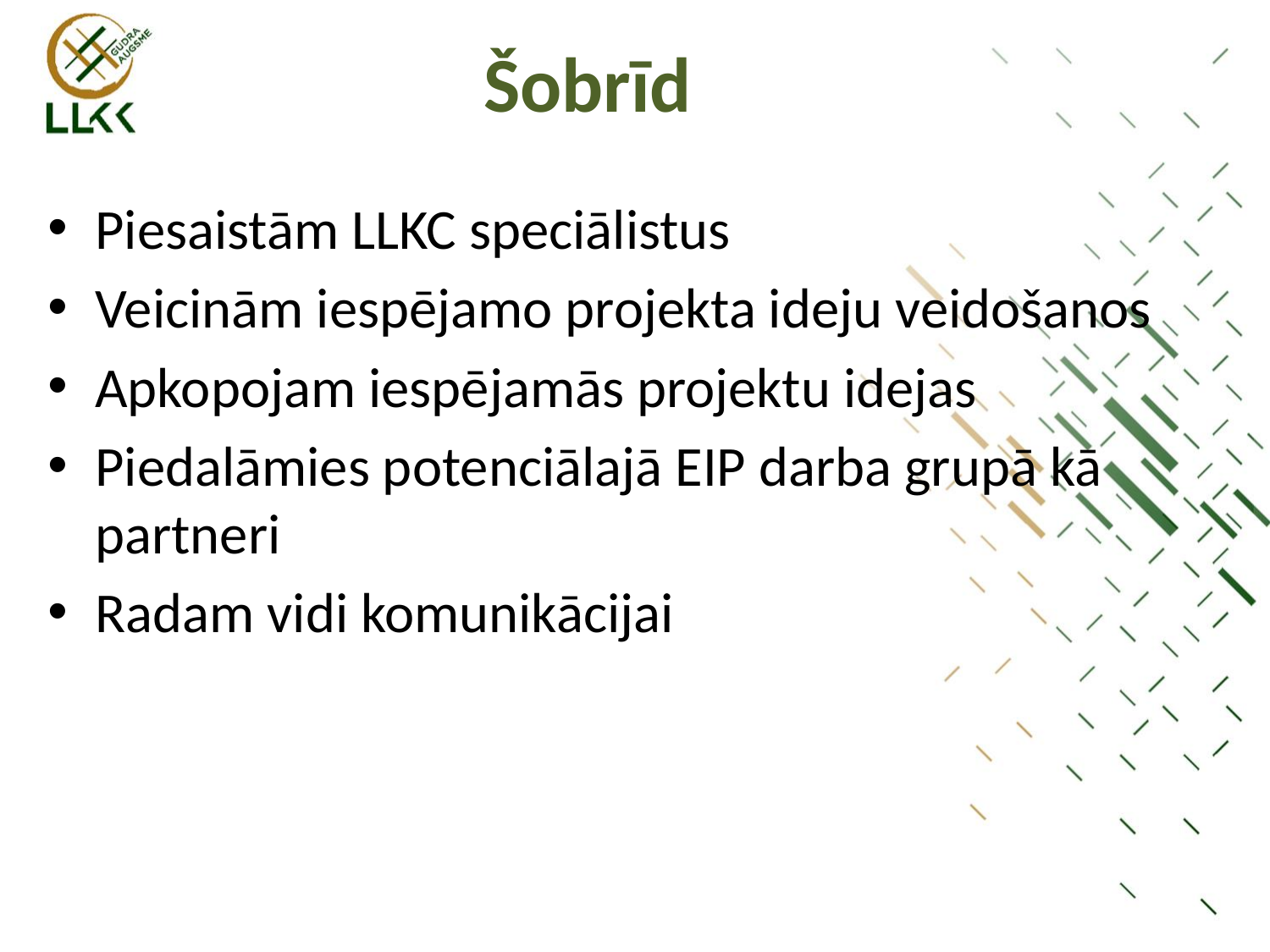

# Šobrīd
Piesaistām LLKC speciālistus
Veicinām iespējamo projekta ideju veidošanos
Apkopojam iespējamās projektu idejas
Piedalāmies potenciālajā EIP darba grupā kā partneri
Radam vidi komunikācijai